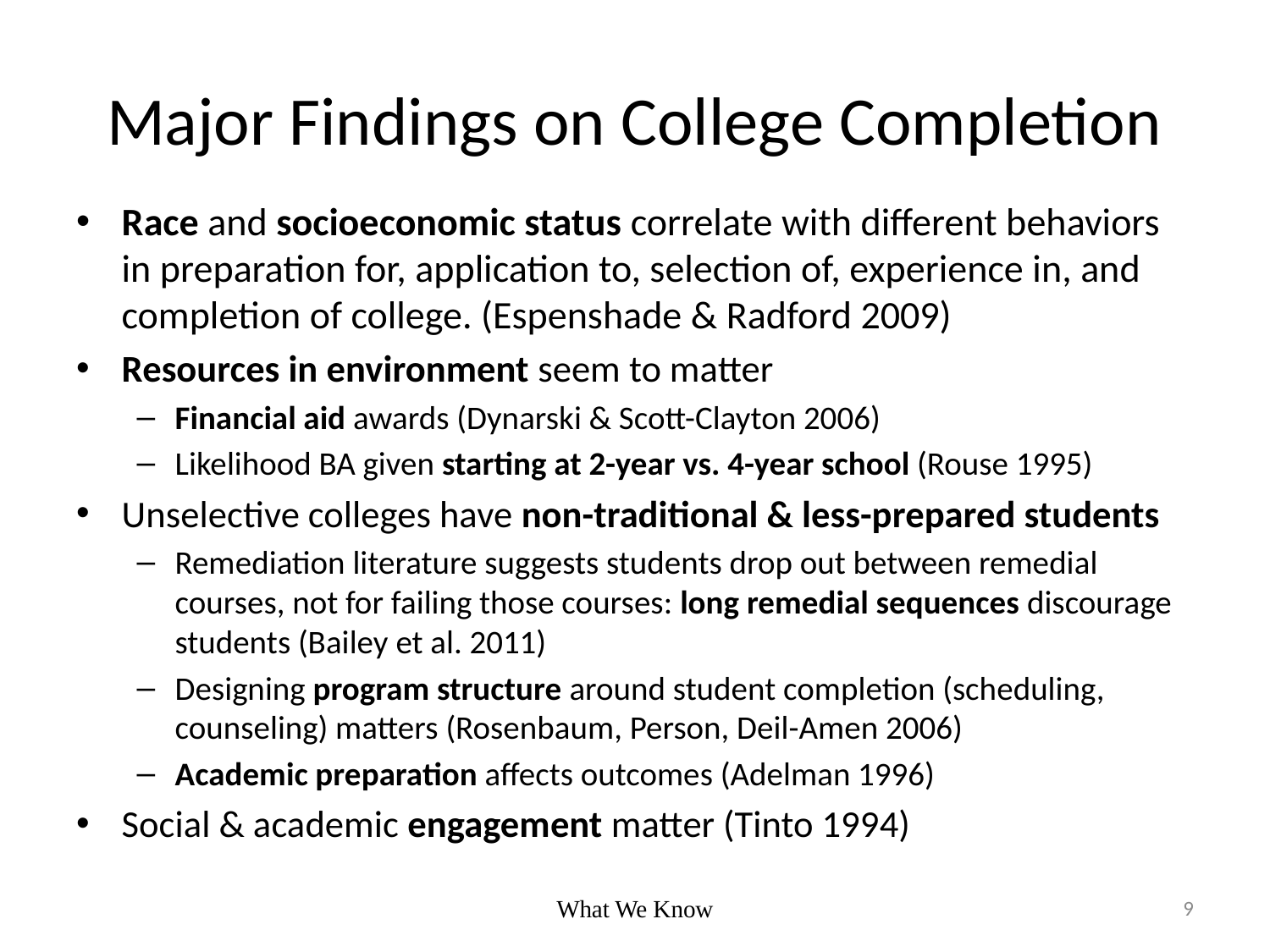

# Major Findings on College Completion
Race and socioeconomic status correlate with different behaviors in preparation for, application to, selection of, experience in, and completion of college. (Espenshade & Radford 2009)
Resources in environment seem to matter
Financial aid awards (Dynarski & Scott-Clayton 2006)
Likelihood BA given starting at 2-year vs. 4-year school (Rouse 1995)
Unselective colleges have non-traditional & less-prepared students
Remediation literature suggests students drop out between remedial courses, not for failing those courses: long remedial sequences discourage students (Bailey et al. 2011)
Designing program structure around student completion (scheduling, counseling) matters (Rosenbaum, Person, Deil-Amen 2006)
Academic preparation affects outcomes (Adelman 1996)
Social & academic engagement matter (Tinto 1994)
What We Know
9